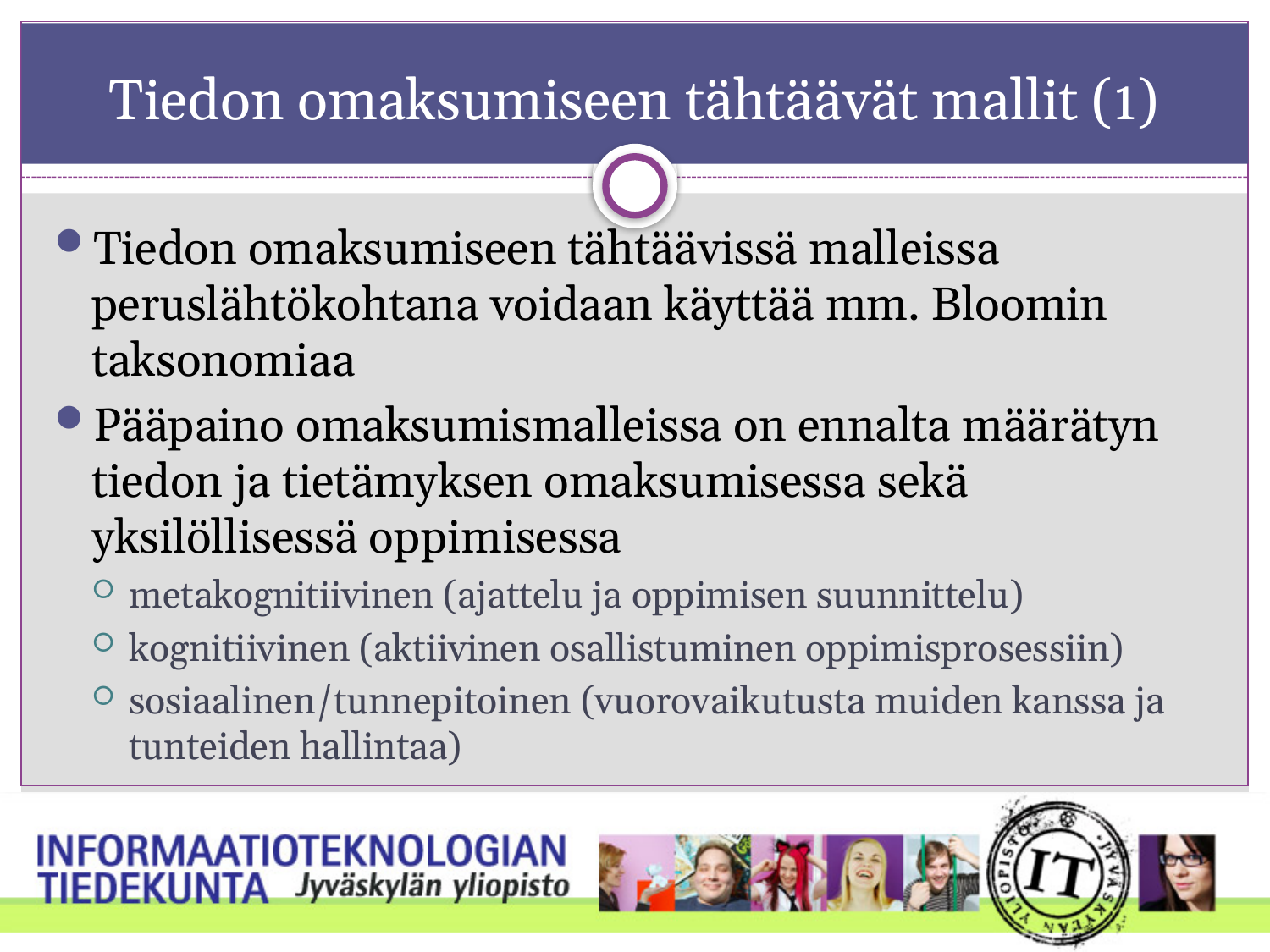

# Tiedon omaksumiseen tähtäävät mallit (1)
Tiedon omaksumiseen tähtäävissä malleissa peruslähtökohtana voidaan käyttää mm. Bloomin taksonomiaa
Pääpaino omaksumismalleissa on ennalta määrätyn tiedon ja tietämyksen omaksumisessa sekä yksilöllisessä oppimisessa
metakognitiivinen (ajattelu ja oppimisen suunnittelu)
kognitiivinen (aktiivinen osallistuminen oppimisprosessiin)
sosiaalinen/tunnepitoinen (vuorovaikutusta muiden kanssa ja tunteiden hallintaa)